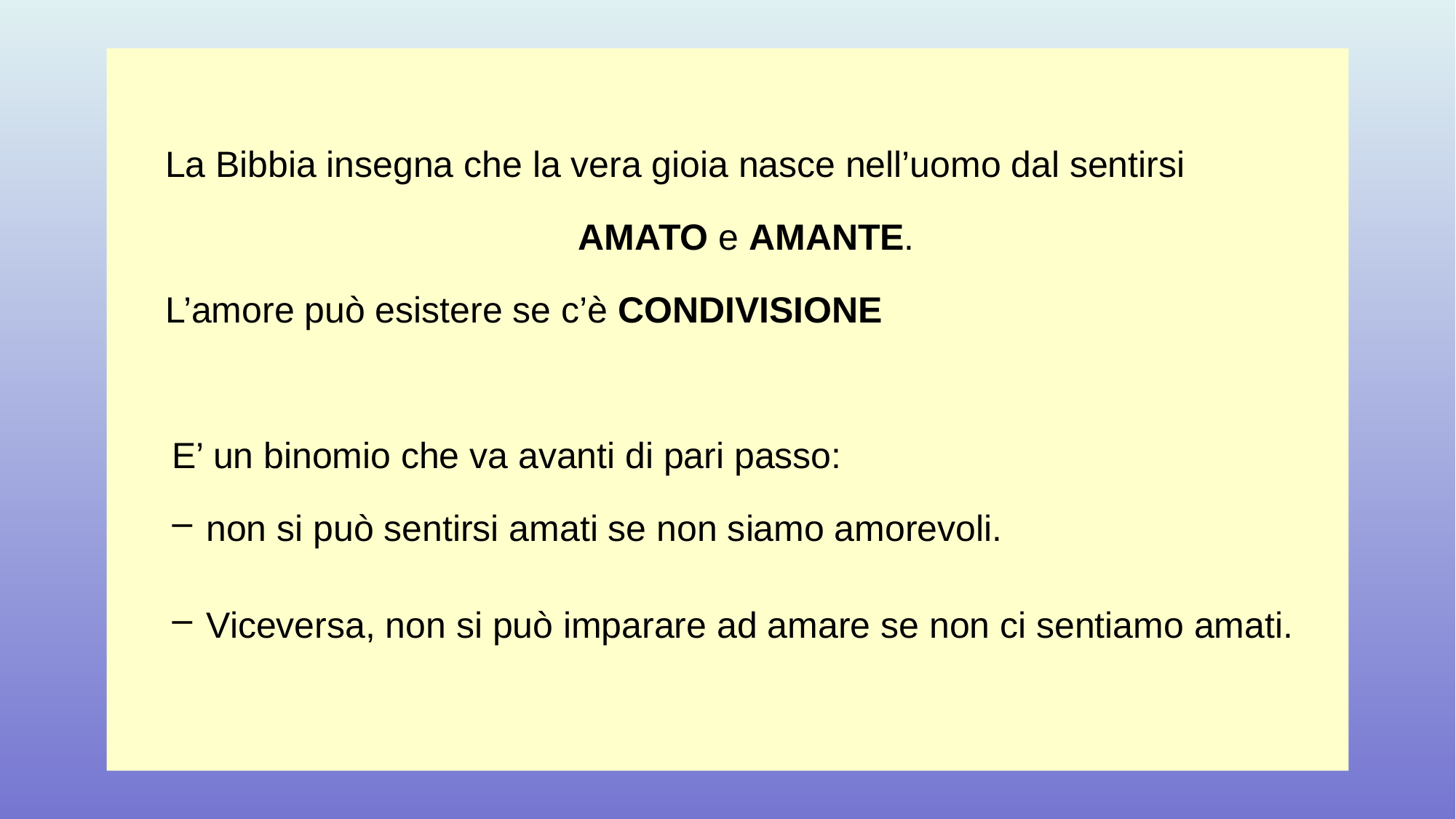

La Bibbia insegna che la vera gioia nasce nell’uomo dal sentirsi
AMATO e AMANTE.
L’amore può esistere se c’è CONDIVISIONE

E’ un binomio che va avanti di pari passo:
non si può sentirsi amati se non siamo amorevoli.

Viceversa, non si può imparare ad amare se non ci sentiamo amati.